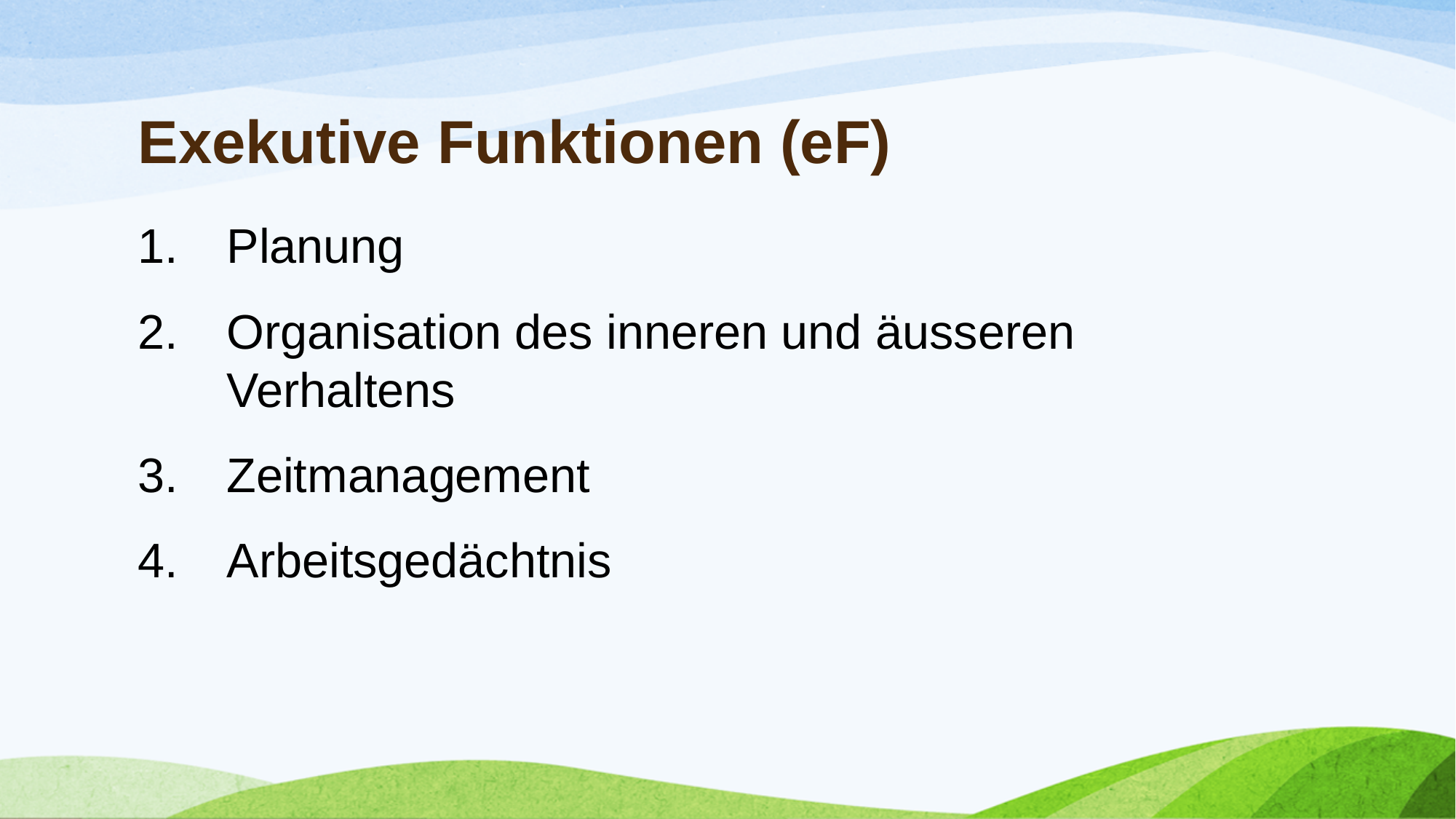

# Exekutive Funktionen (eF)
Planung
Organisation des inneren und äusseren Verhaltens
Zeitmanagement
Arbeitsgedächtnis